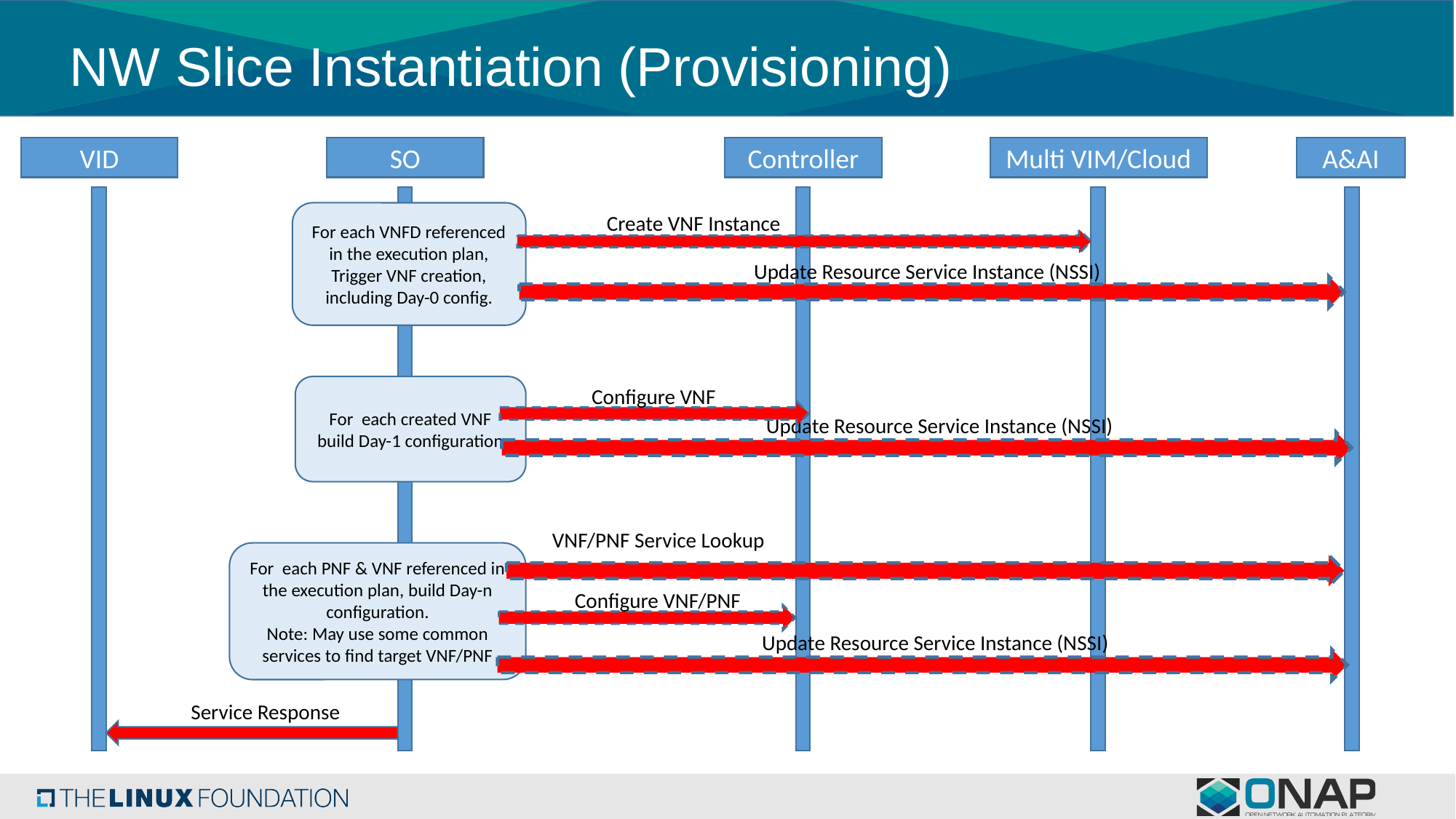

# NW Slice Instantiation (Provisioning)
VID

SO

Controller

Multi VIM/Cloud

A&AI

For each VNFD referenced in the execution plan, Trigger VNF creation, including Day-0 config.
Create VNF Instance

Update Resource Service Instance (NSSI)

For  each created VNF build Day-1 configuration
Configure VNF

Update Resource Service Instance (NSSI)

VNF/PNF Service Lookup
For  each PNF & VNF referenced in the execution plan, build Day-n configuration.
Note: May use some common services to find target VNF/PNF

Configure VNF/PNF

Update Resource Service Instance (NSSI)

Service Response